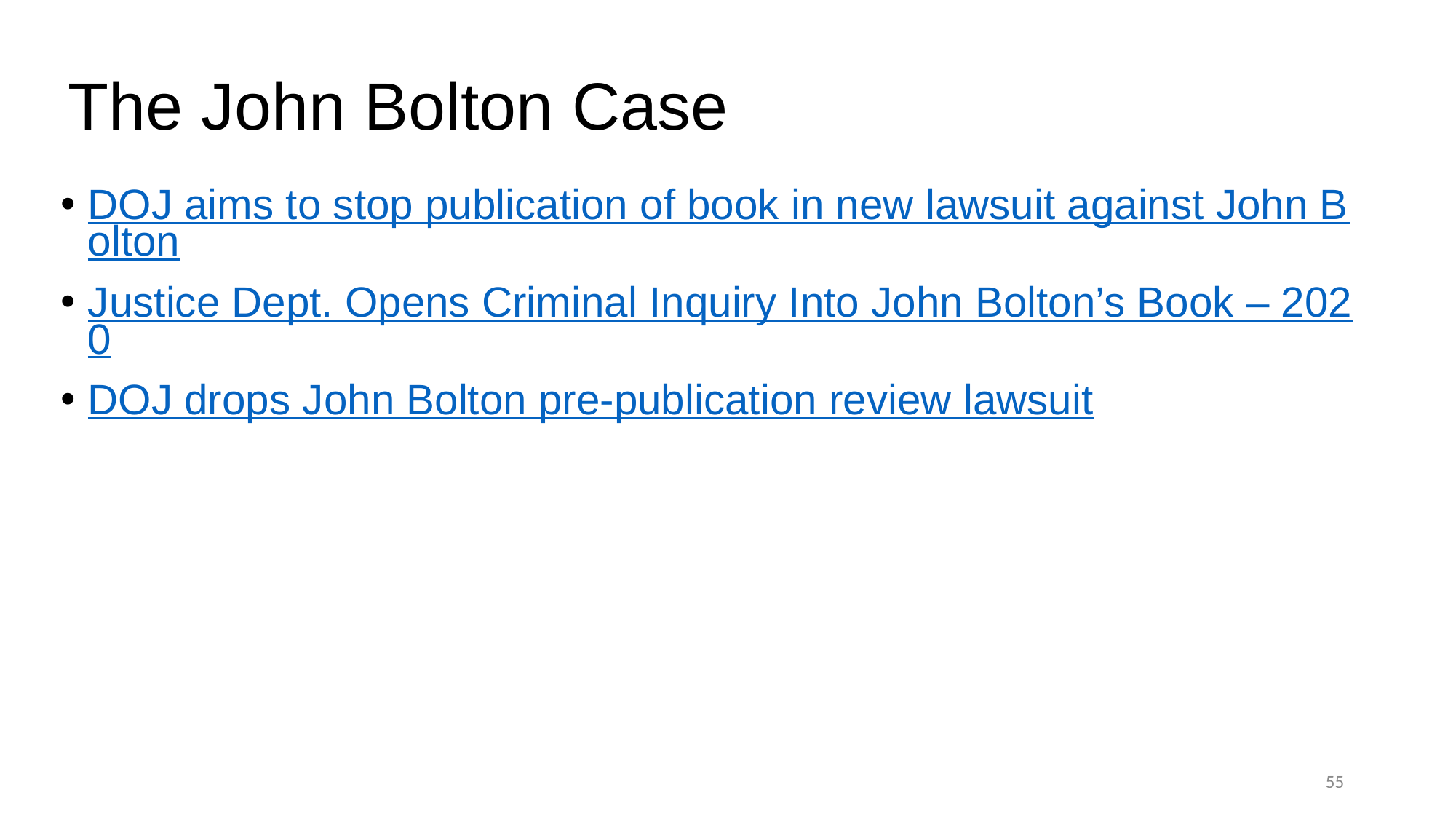

# The John Bolton Case
DOJ aims to stop publication of book in new lawsuit against John Bolton
Justice Dept. Opens Criminal Inquiry Into John Bolton’s Book – 2020
DOJ drops John Bolton pre-publication review lawsuit
55